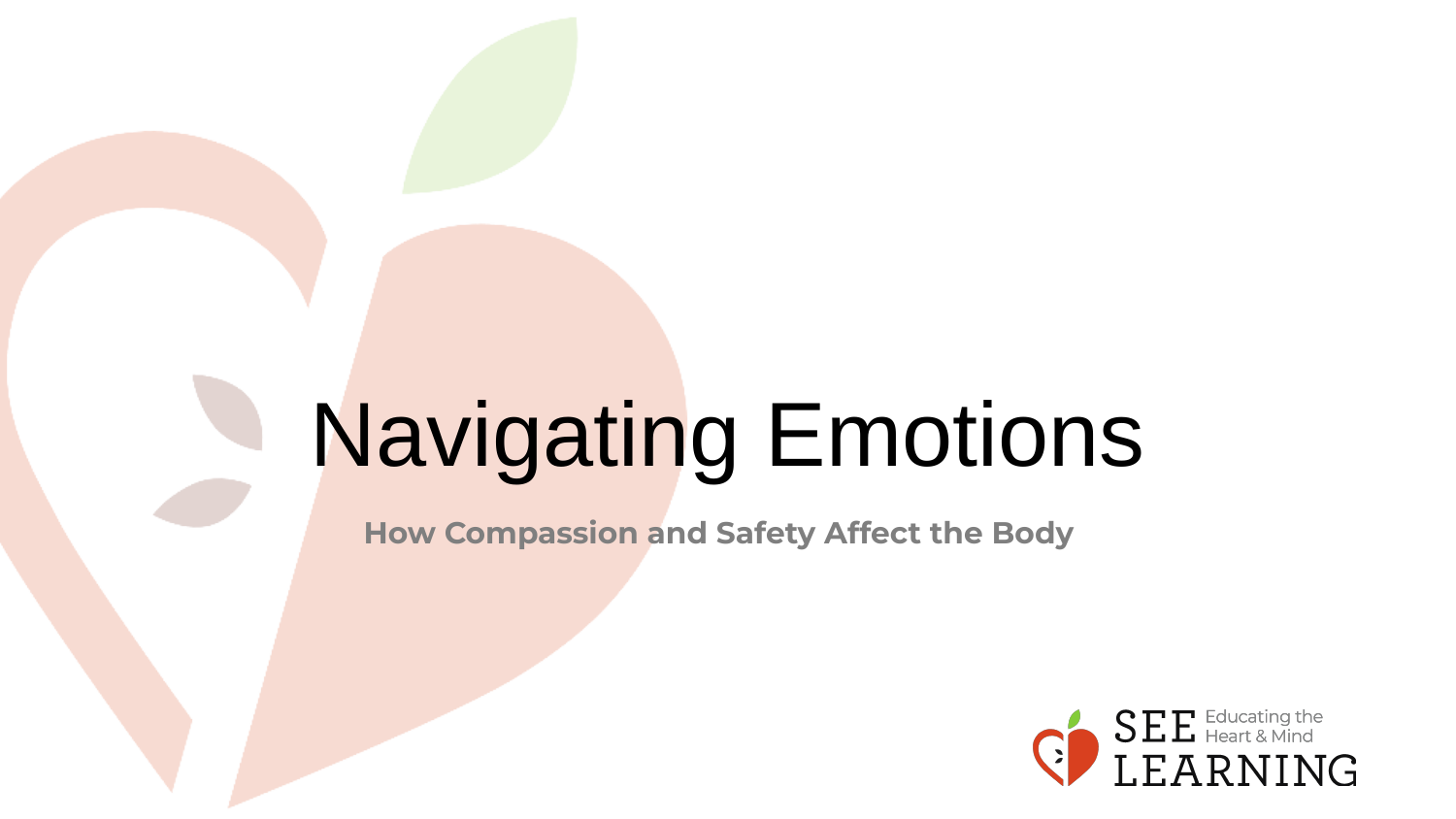

# Navigating Emotions
How Compassion and Safety Affect the Body